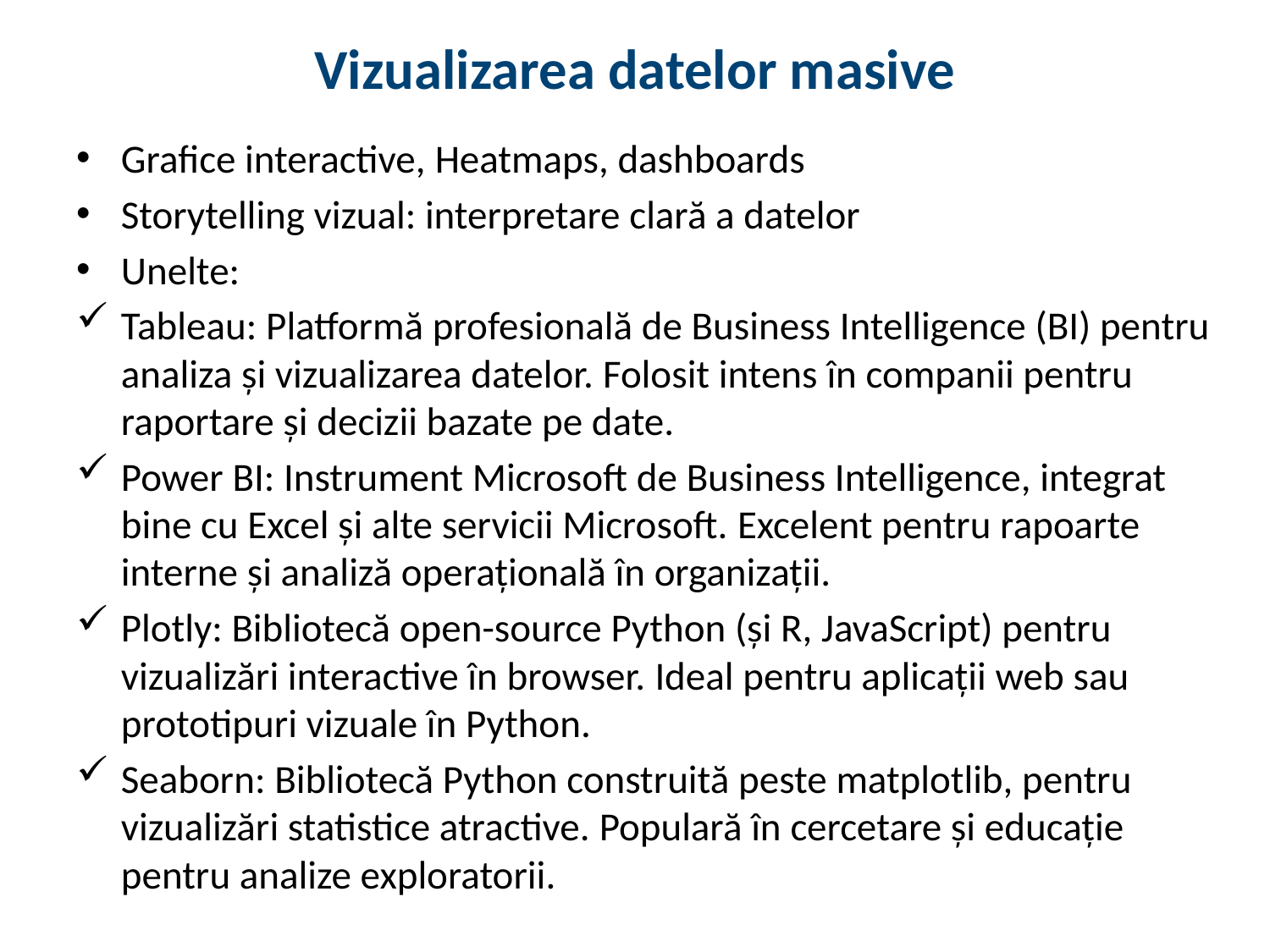

# Vizualizarea datelor masive
Grafice interactive, Heatmaps, dashboards
Storytelling vizual: interpretare clară a datelor
Unelte:
Tableau: Platformă profesională de Business Intelligence (BI) pentru analiza și vizualizarea datelor. Folosit intens în companii pentru raportare și decizii bazate pe date.
Power BI: Instrument Microsoft de Business Intelligence, integrat bine cu Excel și alte servicii Microsoft. Excelent pentru rapoarte interne și analiză operațională în organizații.
Plotly: Bibliotecă open-source Python (și R, JavaScript) pentru vizualizări interactive în browser. Ideal pentru aplicații web sau prototipuri vizuale în Python.
Seaborn: Bibliotecă Python construită peste matplotlib, pentru vizualizări statistice atractive. Populară în cercetare și educație pentru analize exploratorii.